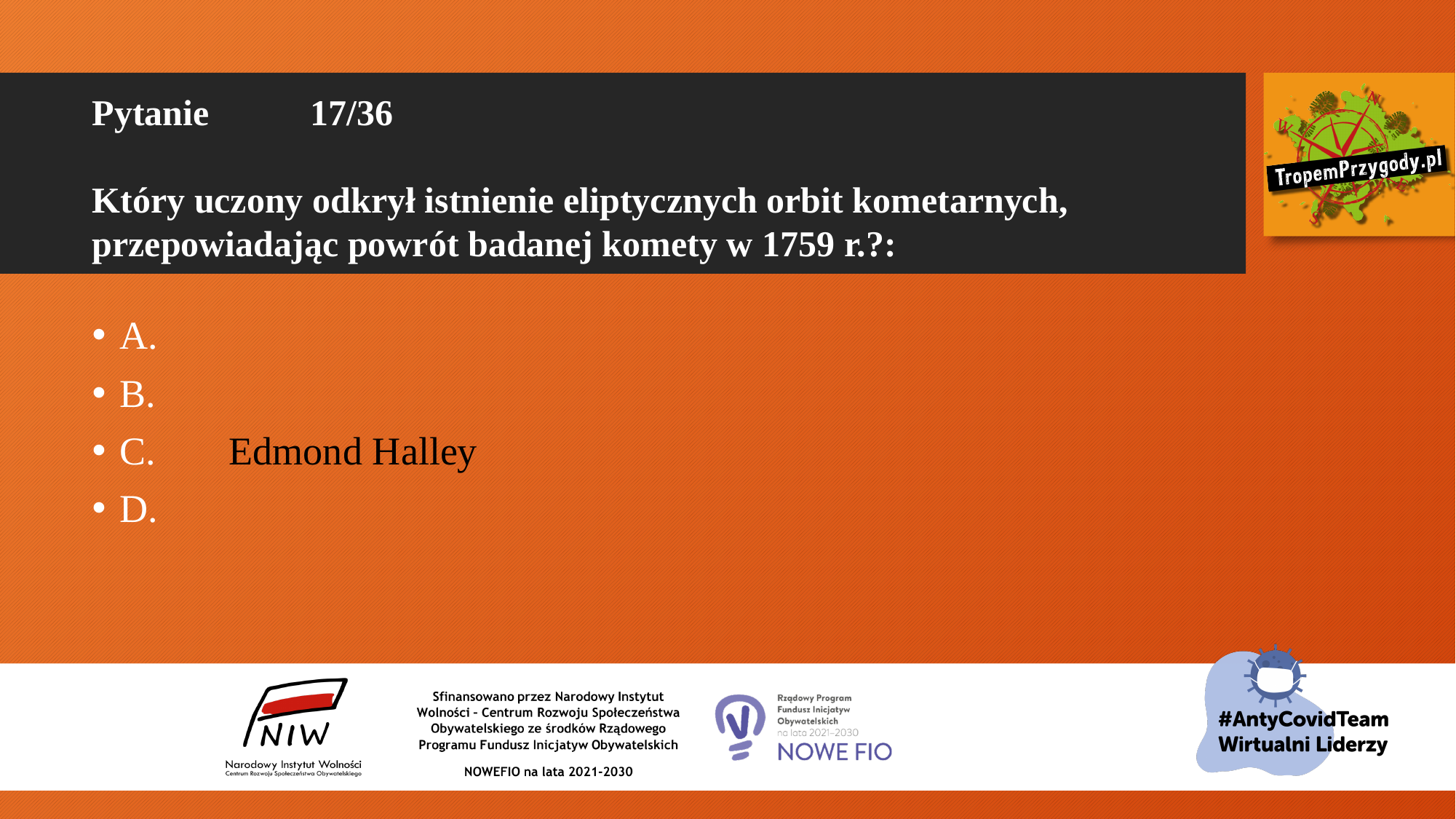

# Pytanie 	17/36 Który uczony odkrył istnienie eliptycznych orbit kometarnych, przepowiadając powrót badanej komety w 1759 r.?:
A.
B.
C.	Edmond Halley
D.